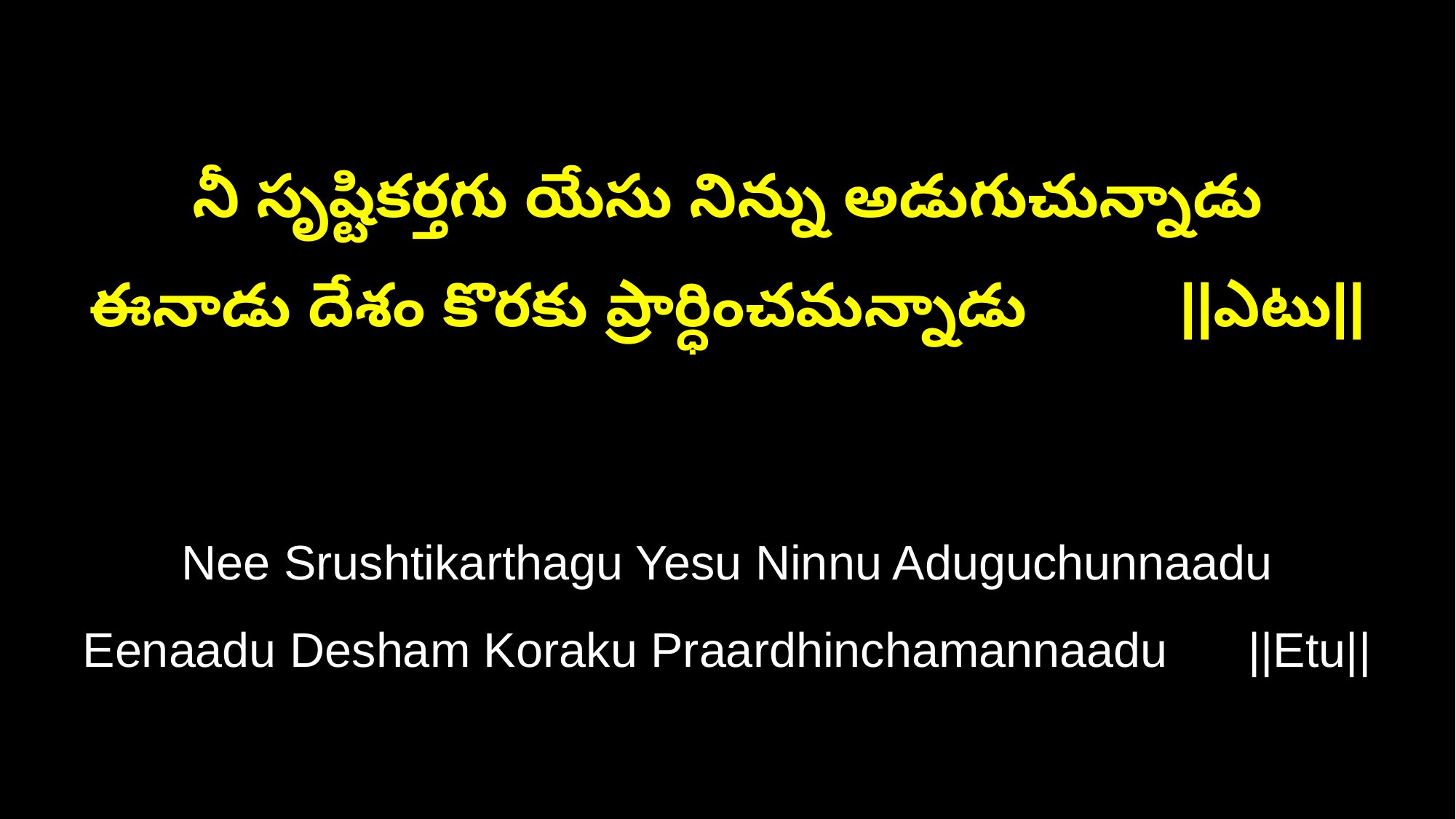

నీ సృష్టికర్తగు యేసు నిన్ను అడుగుచున్నాడు
ఈనాడు దేశం కొరకు ప్రార్ధించమన్నాడు         ||ఎటు||
Nee Srushtikarthagu Yesu Ninnu Aduguchunnaadu
Eenaadu Desham Koraku Praardhinchamannaadu      ||Etu||